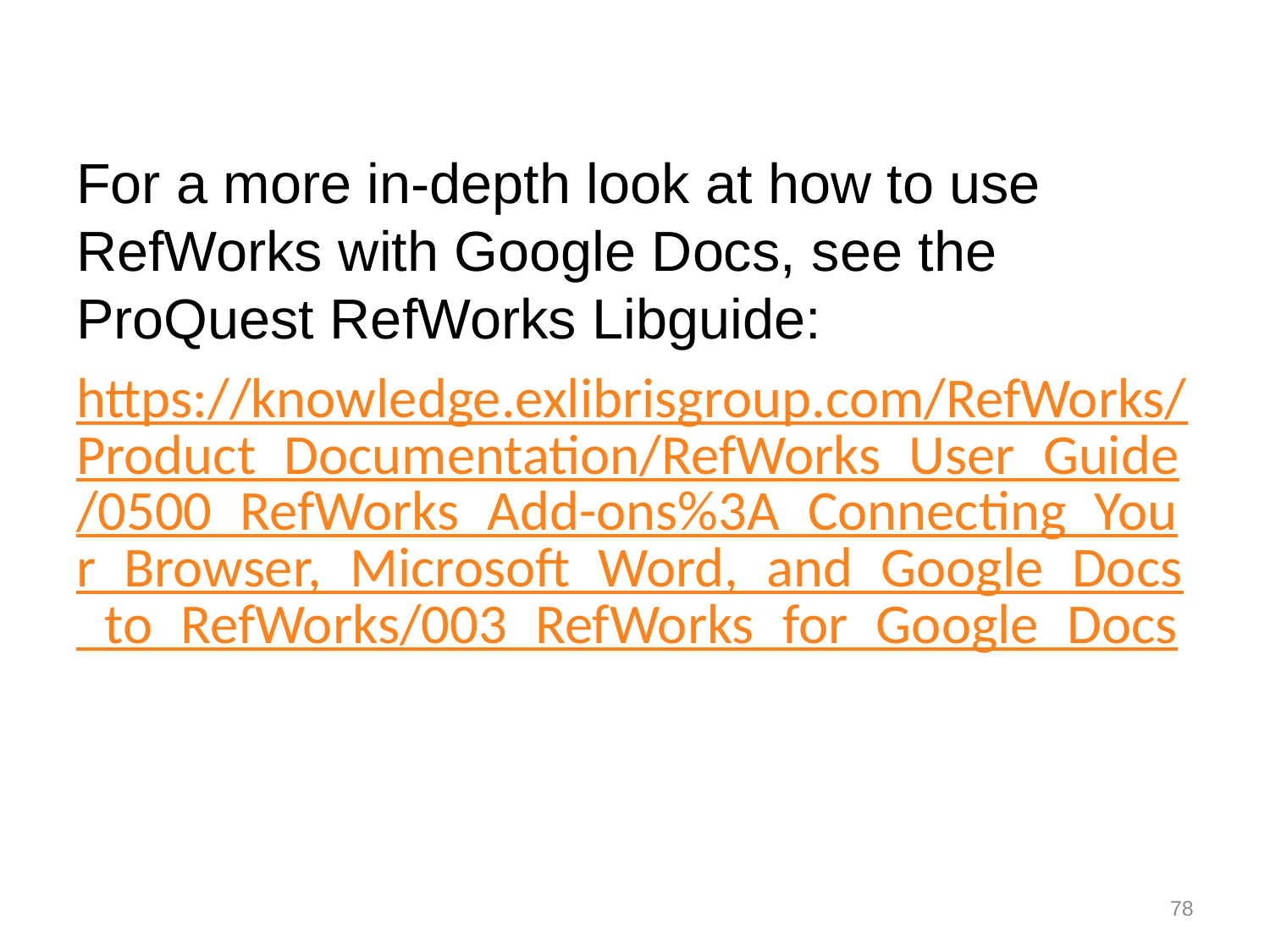

For a more in-depth look at how to use RefWorks with Google Docs, see the ProQuest RefWorks Libguide:
https://knowledge.exlibrisgroup.com/RefWorks/Product_Documentation/RefWorks_User_Guide/0500_RefWorks_Add-ons%3A_Connecting_Your_Browser,_Microsoft_Word,_and_Google_Docs_to_RefWorks/003_RefWorks_for_Google_Docs

78